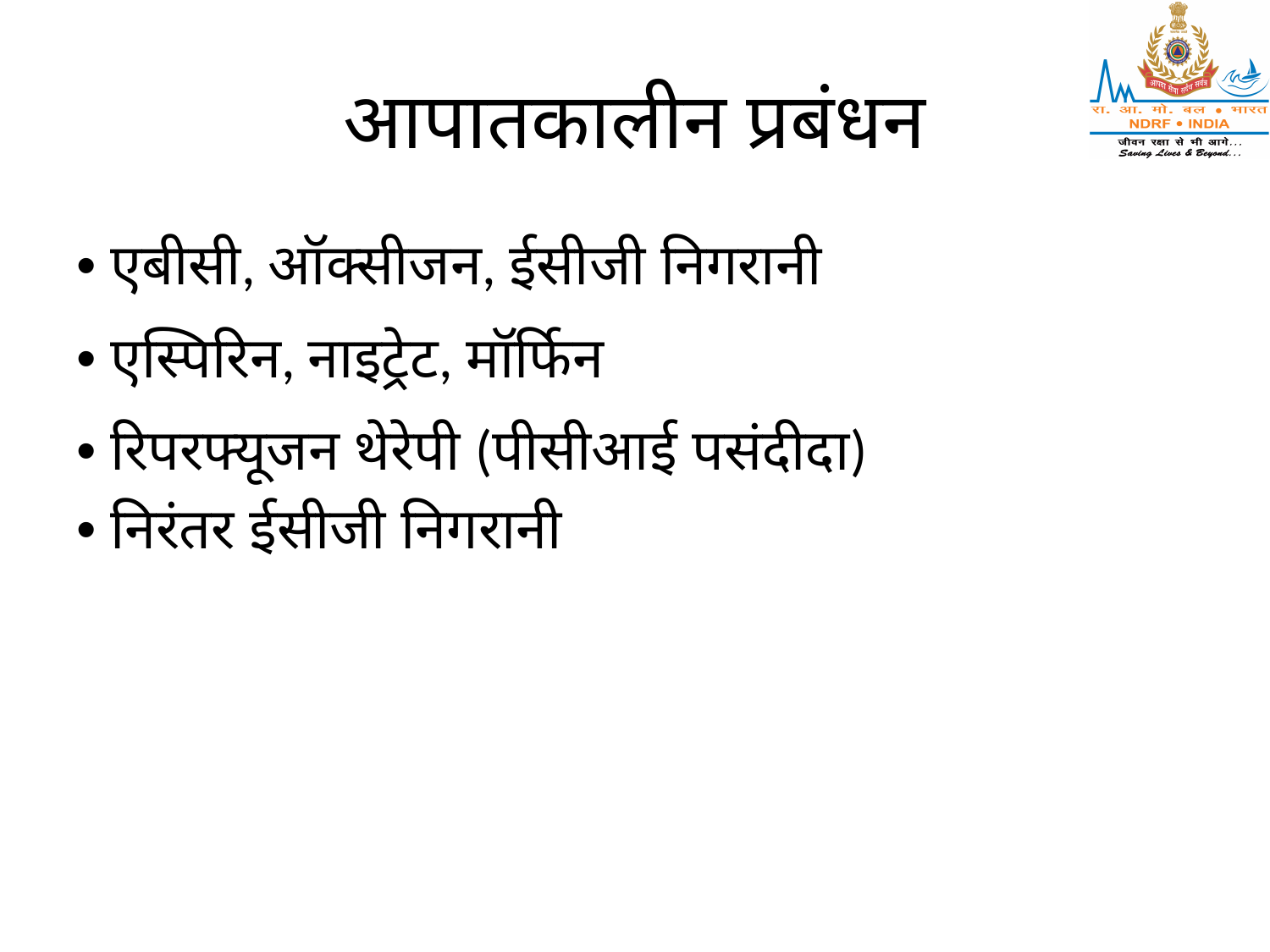

# आपातकालीन प्रबंधन
• एबीसी, ऑक्सीजन, ईसीजी निगरानी
• एस्पिरिन, नाइट्रेट, मॉर्फिन
• रिपरफ्यूजन थेरेपी (पीसीआई पसंदीदा)
• निरंतर ईसीजी निगरानी